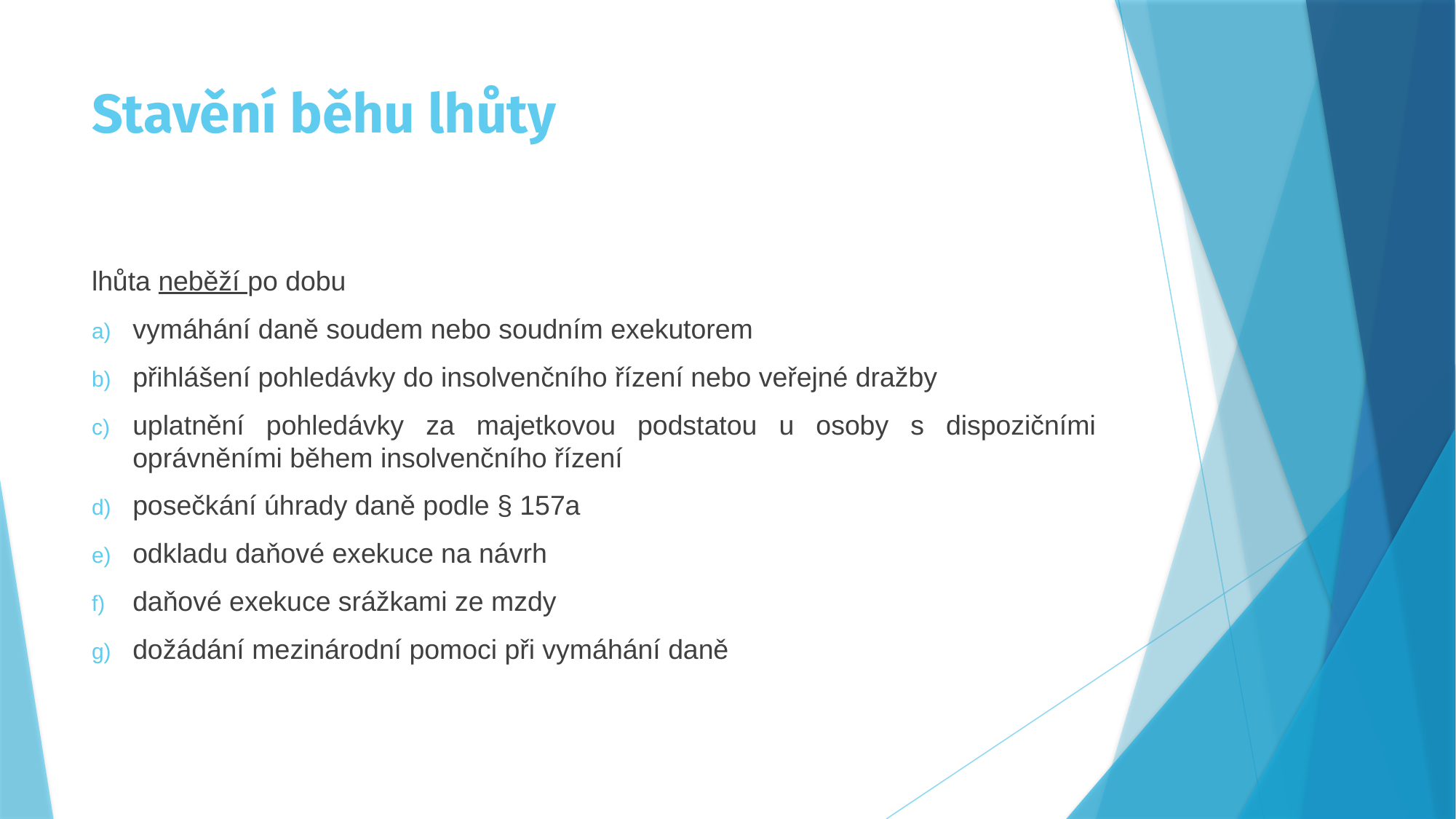

# Stavění běhu lhůty
lhůta neběží po dobu
vymáhání daně soudem nebo soudním exekutorem
přihlášení pohledávky do insolvenčního řízení nebo veřejné dražby
uplatnění pohledávky za majetkovou podstatou u osoby s dispozičními oprávněními během insolvenčního řízení
posečkání úhrady daně podle § 157a
odkladu daňové exekuce na návrh
daňové exekuce srážkami ze mzdy
dožádání mezinárodní pomoci při vymáhání daně